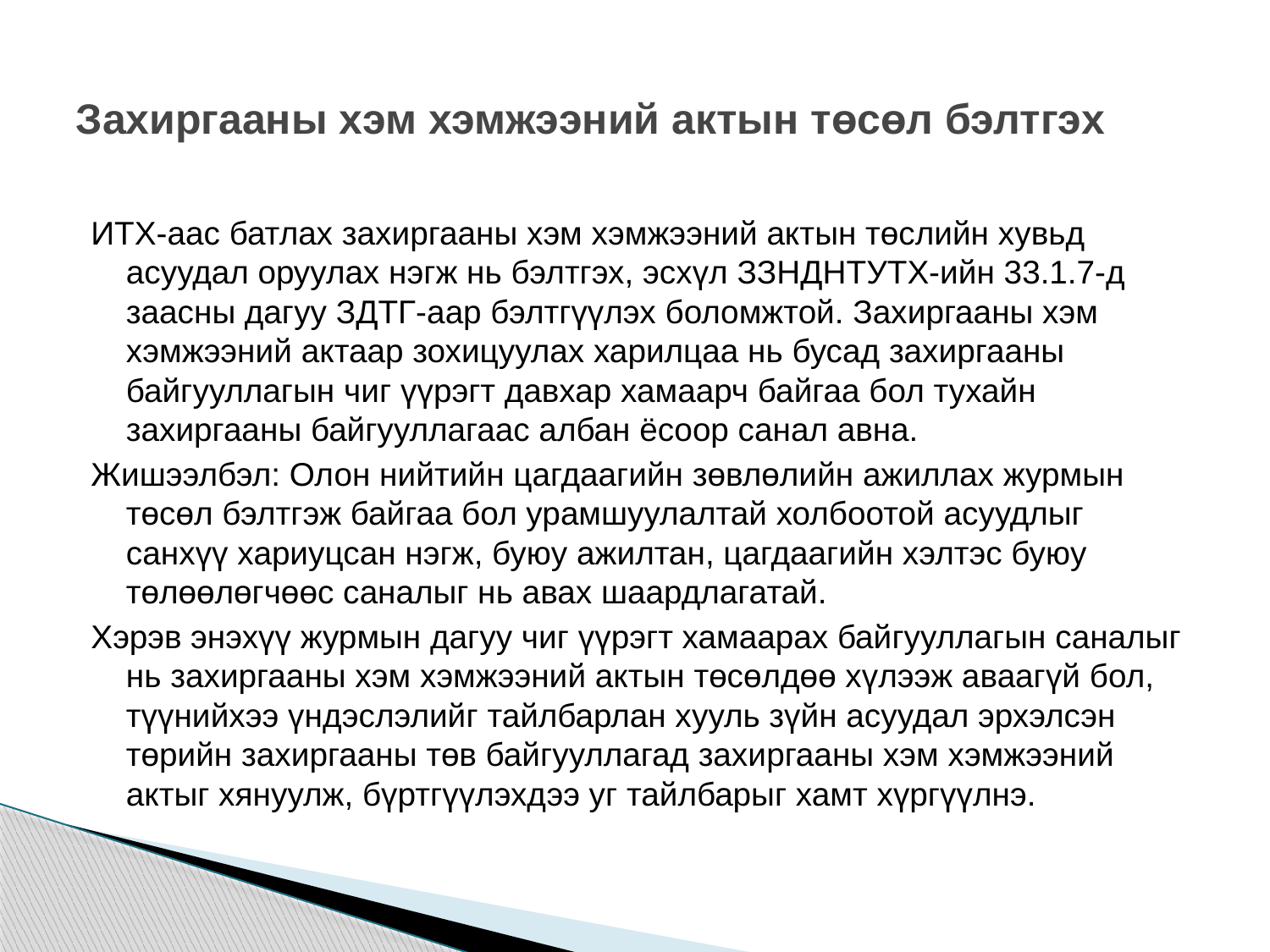

# Захиргааны хэм хэмжээний актын төсөл бэлтгэх
ИТХ-аас батлах захиргааны хэм хэмжээний актын төслийн хувьд асуудал оруулах нэгж нь бэлтгэх, эсхүл ЗЗНДНТУТХ-ийн 33.1.7-д заасны дагуу ЗДТГ-аар бэлтгүүлэх боломжтой. Захиргааны хэм хэмжээний актаар зохицуулах харилцаа нь бусад захиргааны байгууллагын чиг үүрэгт давхар хамаарч байгаа бол тухайн захиргааны байгууллагаас албан ёсоор санал авна.
Жишээлбэл: Олон нийтийн цагдаагийн зөвлөлийн ажиллах журмын төсөл бэлтгэж байгаа бол урамшуулалтай холбоотой асуудлыг санхүү хариуцсан нэгж, буюу ажилтан, цагдаагийн хэлтэс буюу төлөөлөгчөөс саналыг нь авах шаардлагатай.
Хэрэв энэхүү журмын дагуу чиг үүрэгт хамаарах байгууллагын саналыг нь захиргааны хэм хэмжээний актын төсөлдөө хүлээж аваагүй бол, түүнийхээ үндэслэлийг тайлбарлан хууль зүйн асуудал эрхэлсэн төрийн захиргааны төв байгууллагад захиргааны хэм хэмжээний актыг хянуулж, бүртгүүлэхдээ уг тайлбарыг хамт хүргүүлнэ.